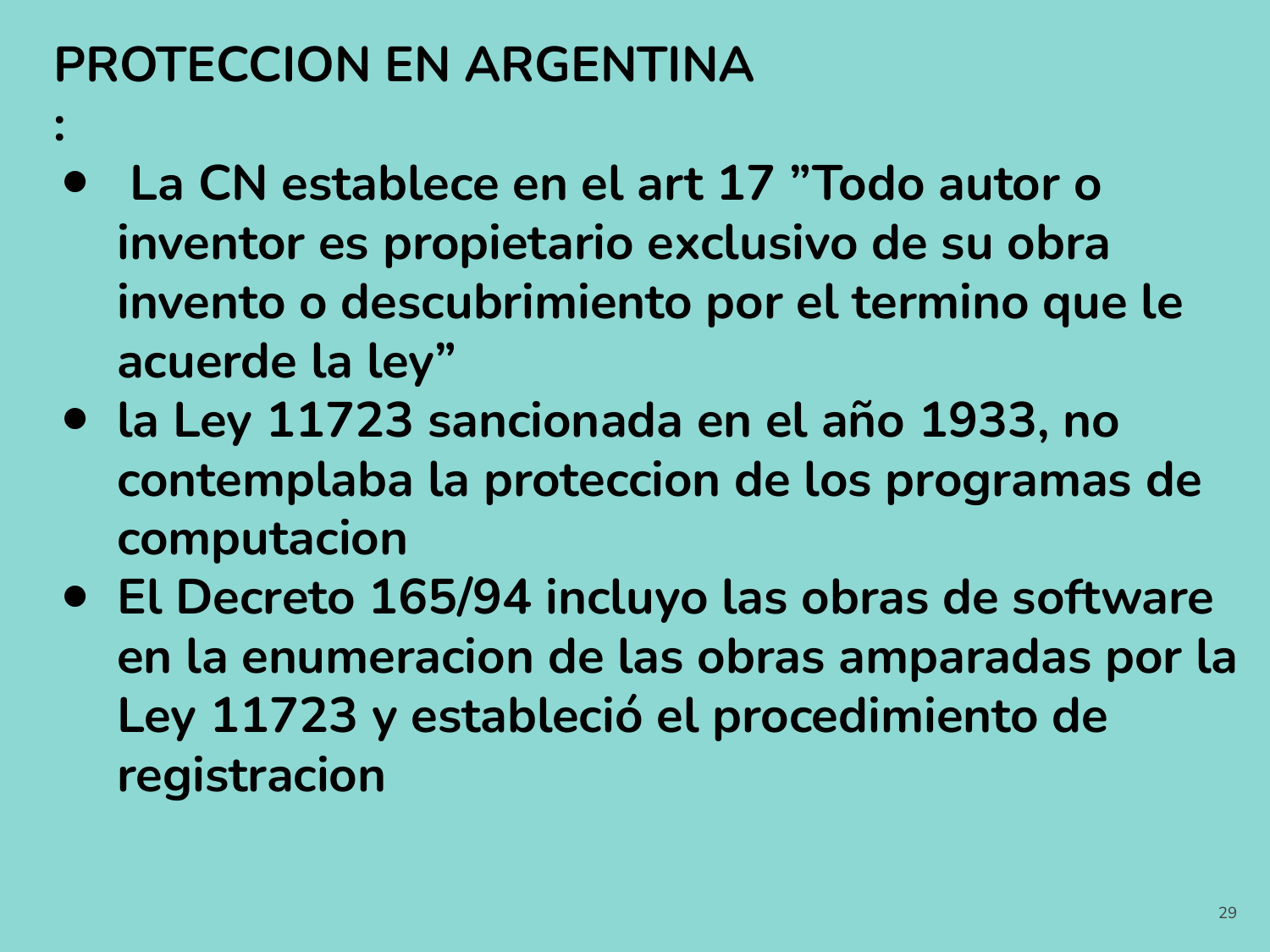

PROTECCION EN ARGENTINA
:
 La CN establece en el art 17 ”Todo autor o inventor es propietario exclusivo de su obra invento o descubrimiento por el termino que le acuerde la ley”
la Ley 11723 sancionada en el año 1933, no contemplaba la proteccion de los programas de computacion
El Decreto 165/94 incluyo las obras de software en la enumeracion de las obras amparadas por la Ley 11723 y estableció el procedimiento de registracion

29